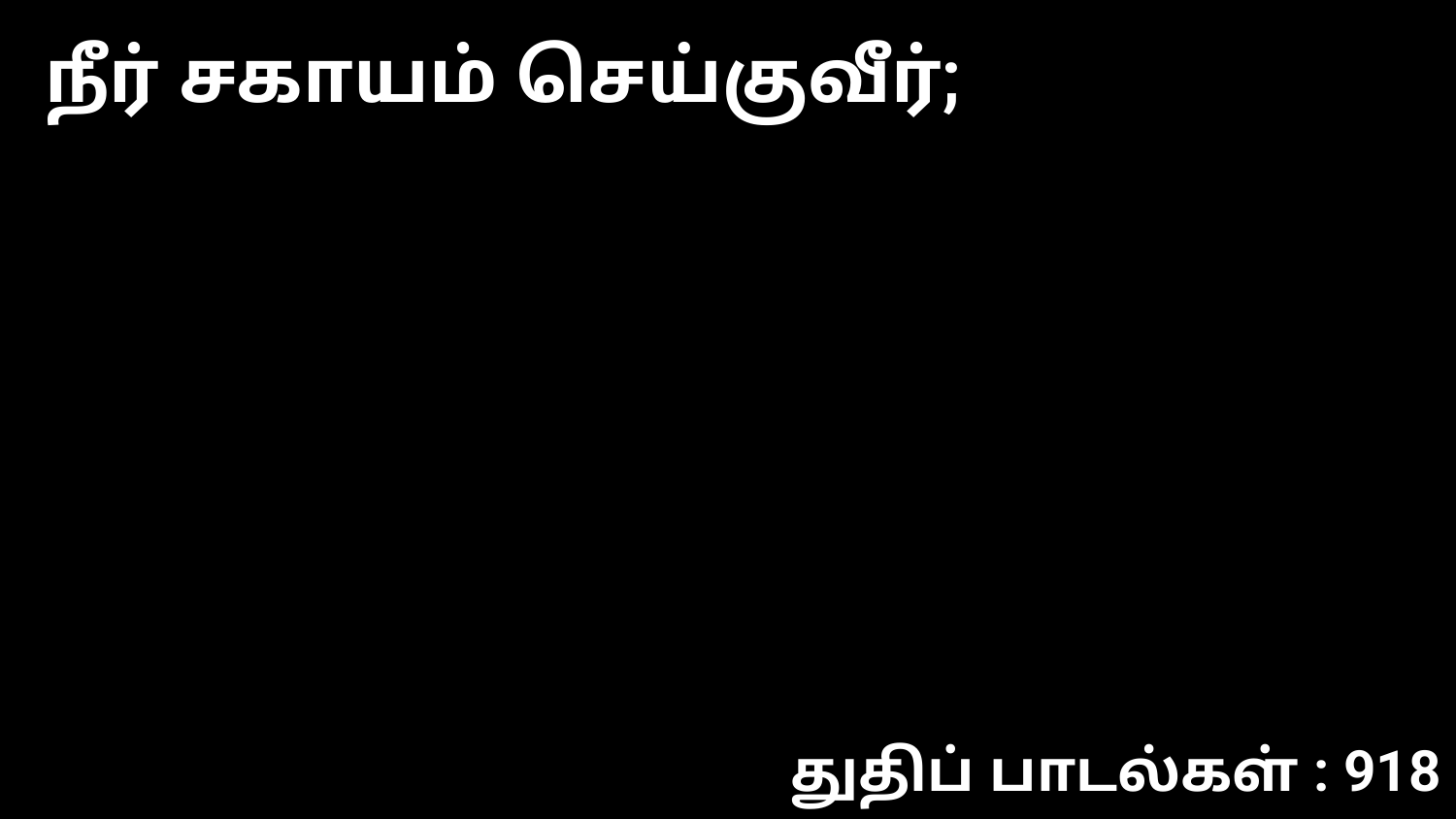

நீர் சகாயம் செய்குவீர்;
துதிப் பாடல்கள் : 918